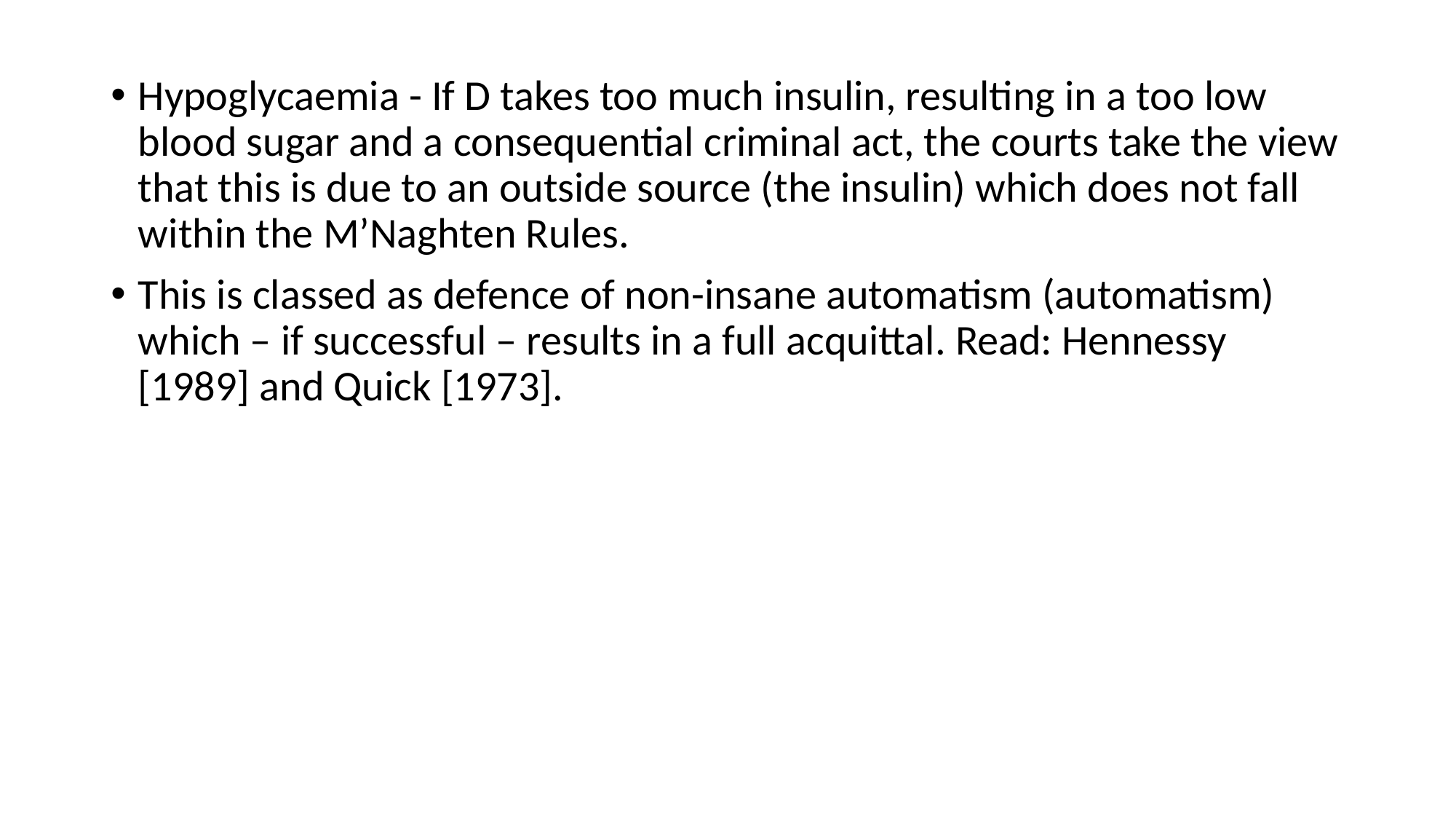

Hypoglycaemia - If D takes too much insulin, resulting in a too low blood sugar and a consequential criminal act, the courts take the view that this is due to an outside source (the insulin) which does not fall within the M’Naghten Rules.
This is classed as defence of non-insane automatism (automatism) which – if successful – results in a full acquittal. Read: Hennessy [1989] and Quick [1973].